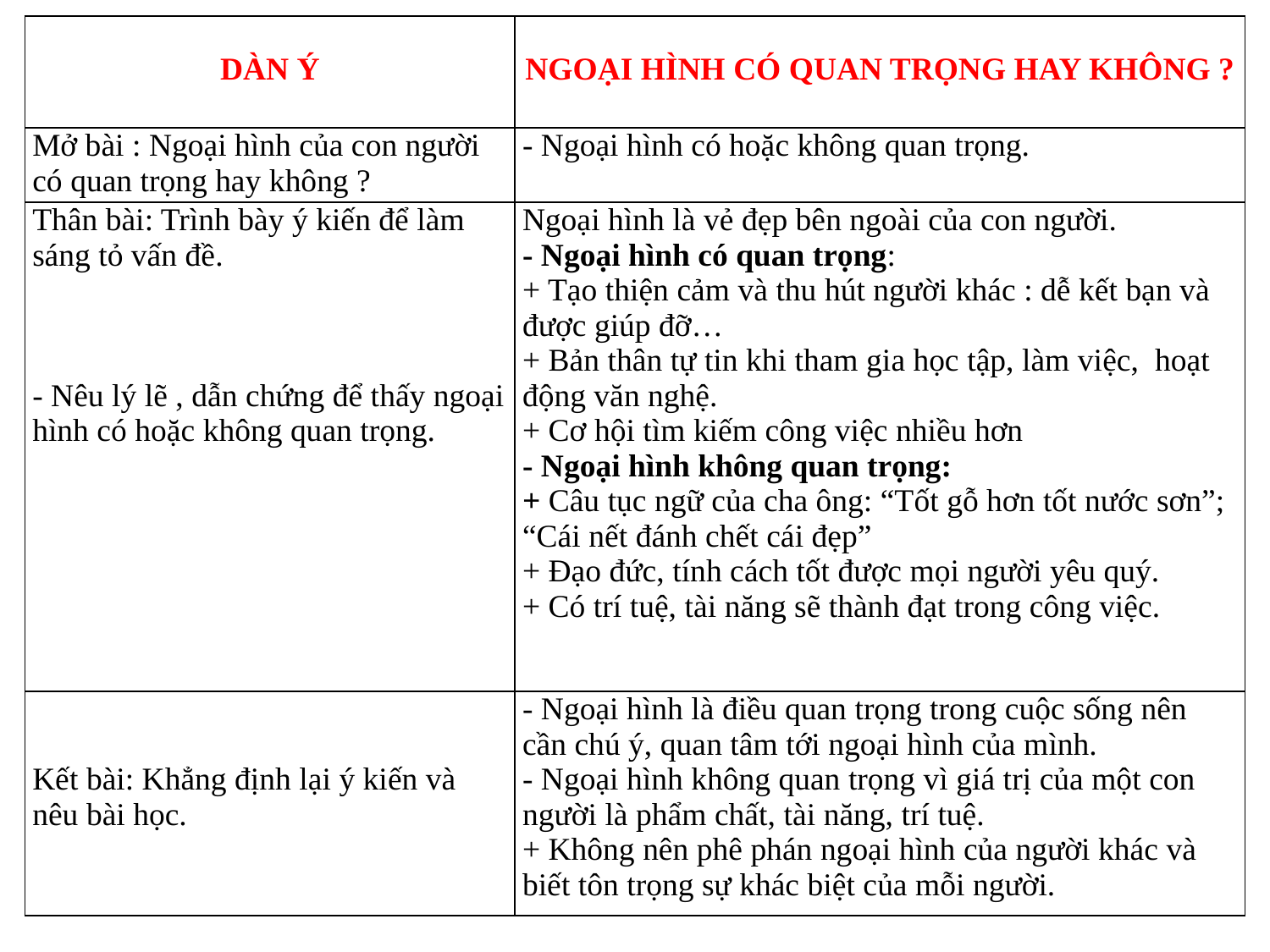

| DÀN Ý | NGOẠI HÌNH CÓ QUAN TRỌNG HAY KHÔNG ? |
| --- | --- |
| Mở bài : Ngoại hình của con người có quan trọng hay không ? | - Ngoại hình có hoặc không quan trọng. |
| Thân bài: Trình bày ý kiến để làm sáng tỏ vấn đề.       - Nêu lý lẽ , dẫn chứng để thấy ngoại hình có hoặc không quan trọng. | Ngoại hình là vẻ đẹp bên ngoài của con người. - Ngoại hình có quan trọng: + Tạo thiện cảm và thu hút người khác : dễ kết bạn và được giúp đỡ… + Bản thân tự tin khi tham gia học tập, làm việc, hoạt động văn nghệ. + Cơ hội tìm kiếm công việc nhiều hơn - Ngoại hình không quan trọng: + Câu tục ngữ của cha ông: “Tốt gỗ hơn tốt nước sơn”; “Cái nết đánh chết cái đẹp” + Đạo đức, tính cách tốt được mọi người yêu quý. + Có trí tuệ, tài năng sẽ thành đạt trong công việc. |
| Kết bài: Khẳng định lại ý kiến và nêu bài học. | - Ngoại hình là điều quan trọng trong cuộc sống nên cần chú ý, quan tâm tới ngoại hình của mình. - Ngoại hình không quan trọng vì giá trị của một con người là phẩm chất, tài năng, trí tuệ. + Không nên phê phán ngoại hình của người khác và biết tôn trọng sự khác biệt của mỗi người. |
#